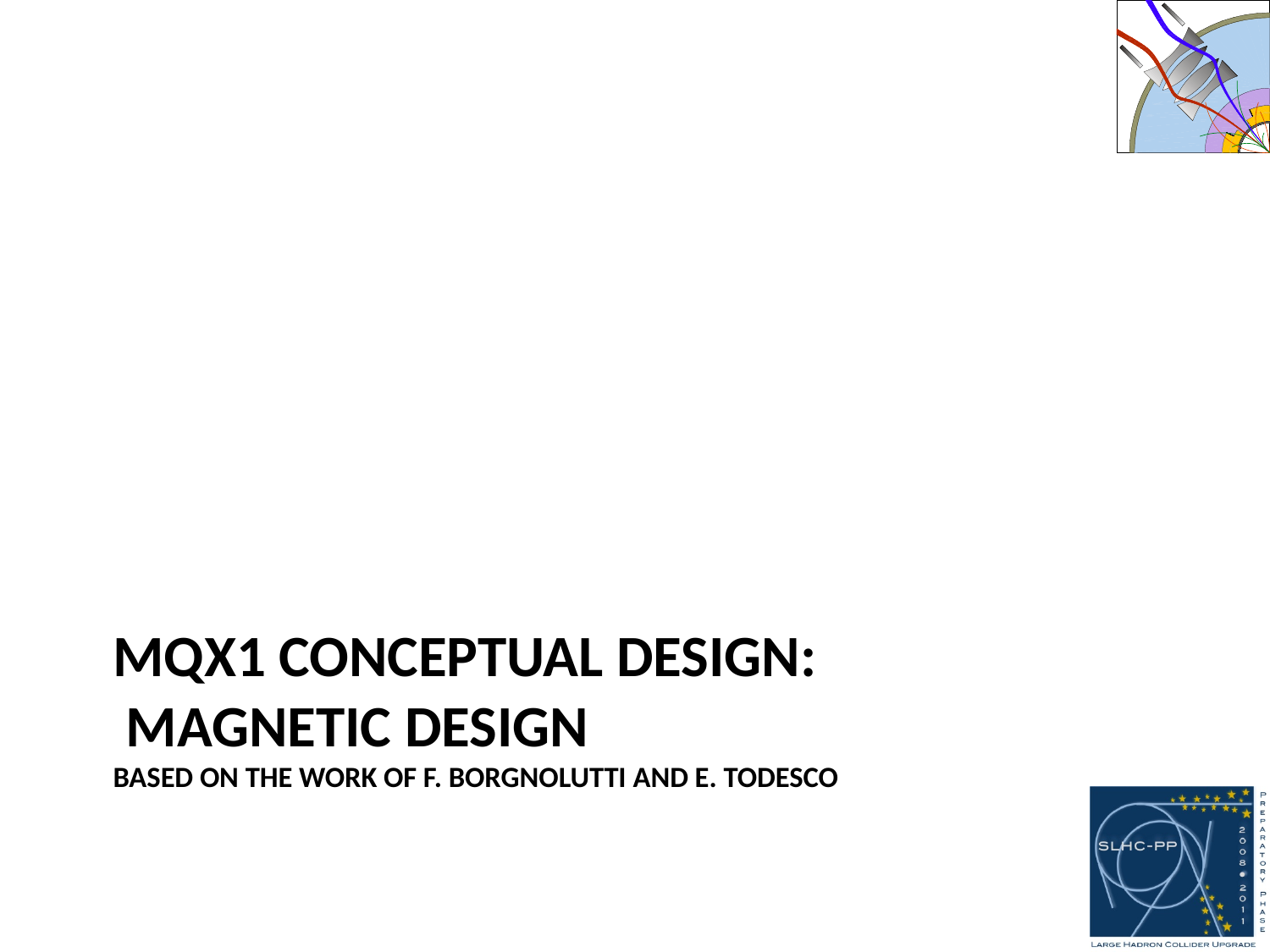

# MQX1 conceptual design: magnetic design Based on the work of F. borgnolutti and E. todesco